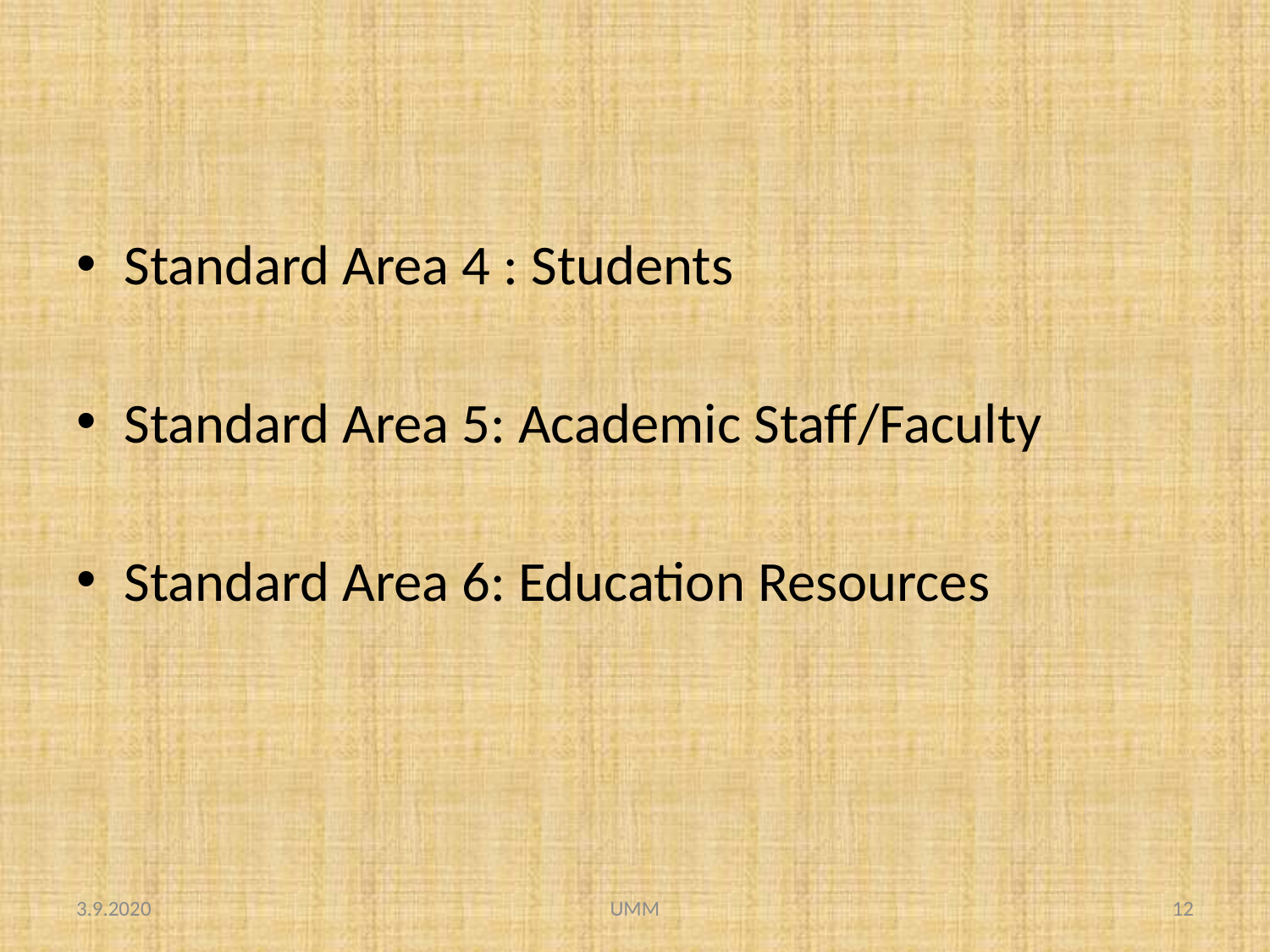

#
Standard Area 4 : Students

Standard Area 5: Academic Staff/Faculty

Standard Area 6: Education Resources
3.9.2020
UMM
12